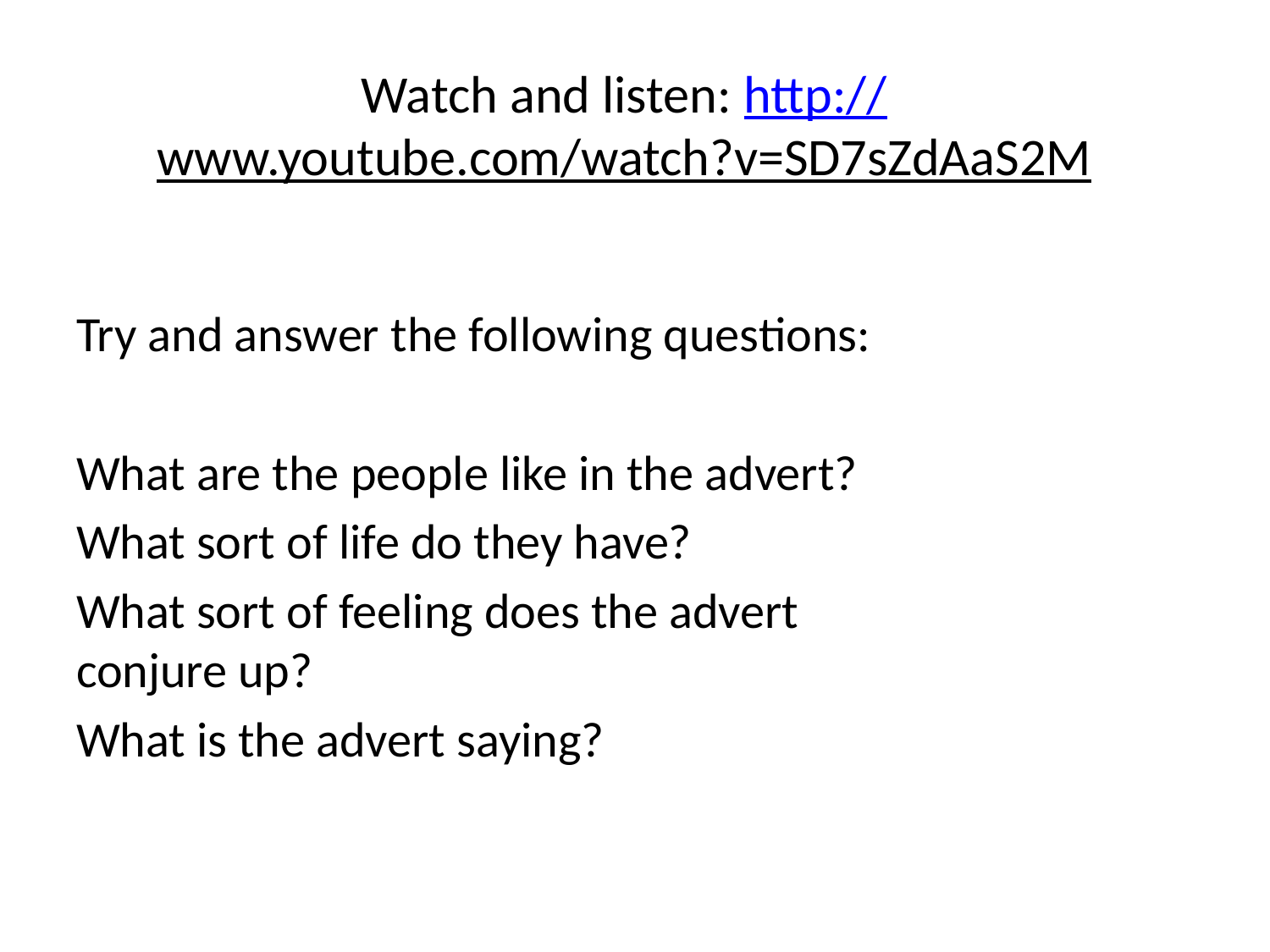

# Watch and listen: http://www.youtube.com/watch?v=SD7sZdAaS2M
Try and answer the following questions:

What are the people like in the advert?
What sort of life do they have?
What sort of feeling does the advert conjure up?
What is the advert saying?